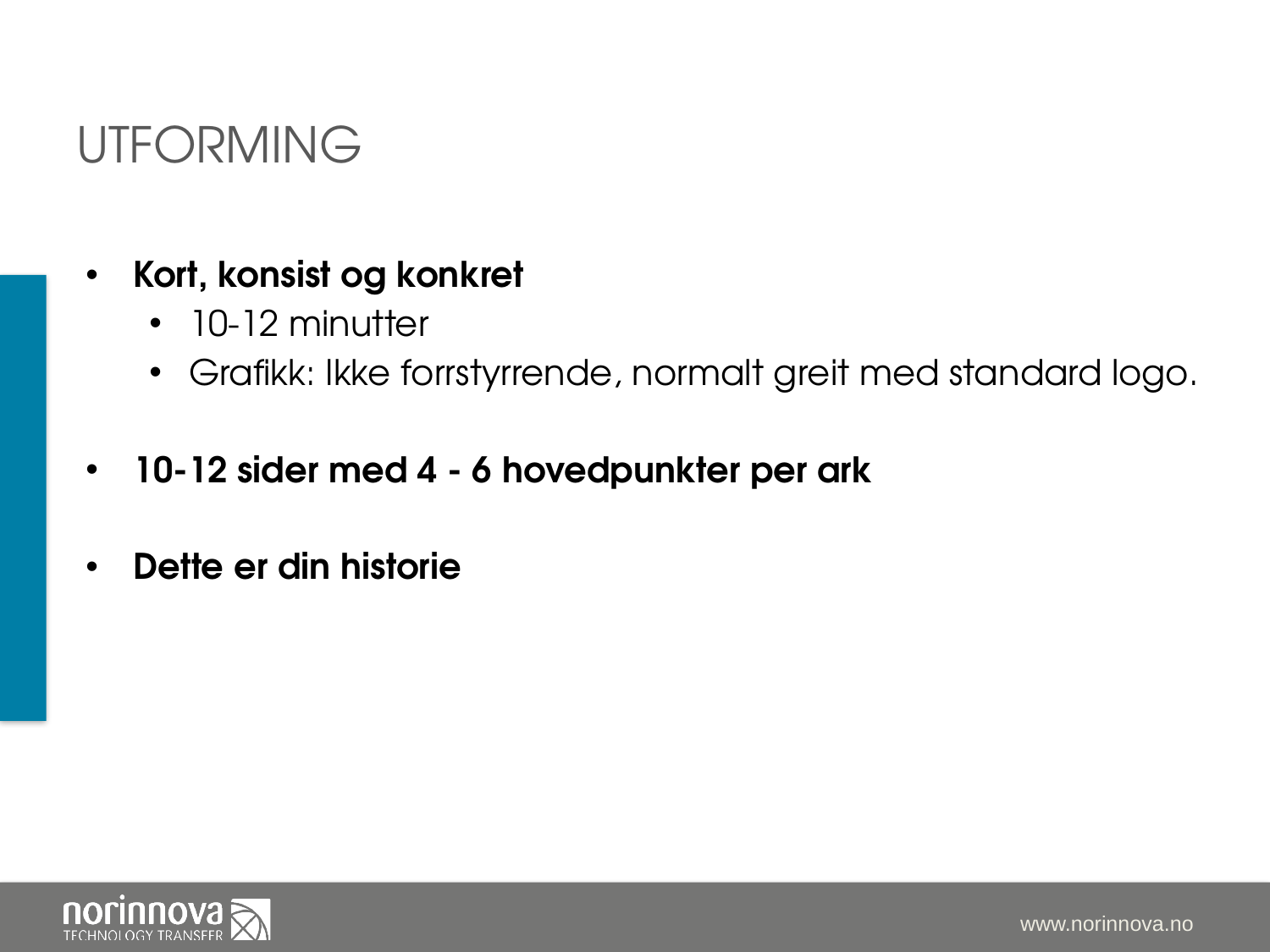

# utforming
Kort, konsist og konkret
10-12 minutter
Grafikk: Ikke forrstyrrende, normalt greit med standard logo.

10-12 sider med 4 - 6 hovedpunkter per ark

Dette er din historie